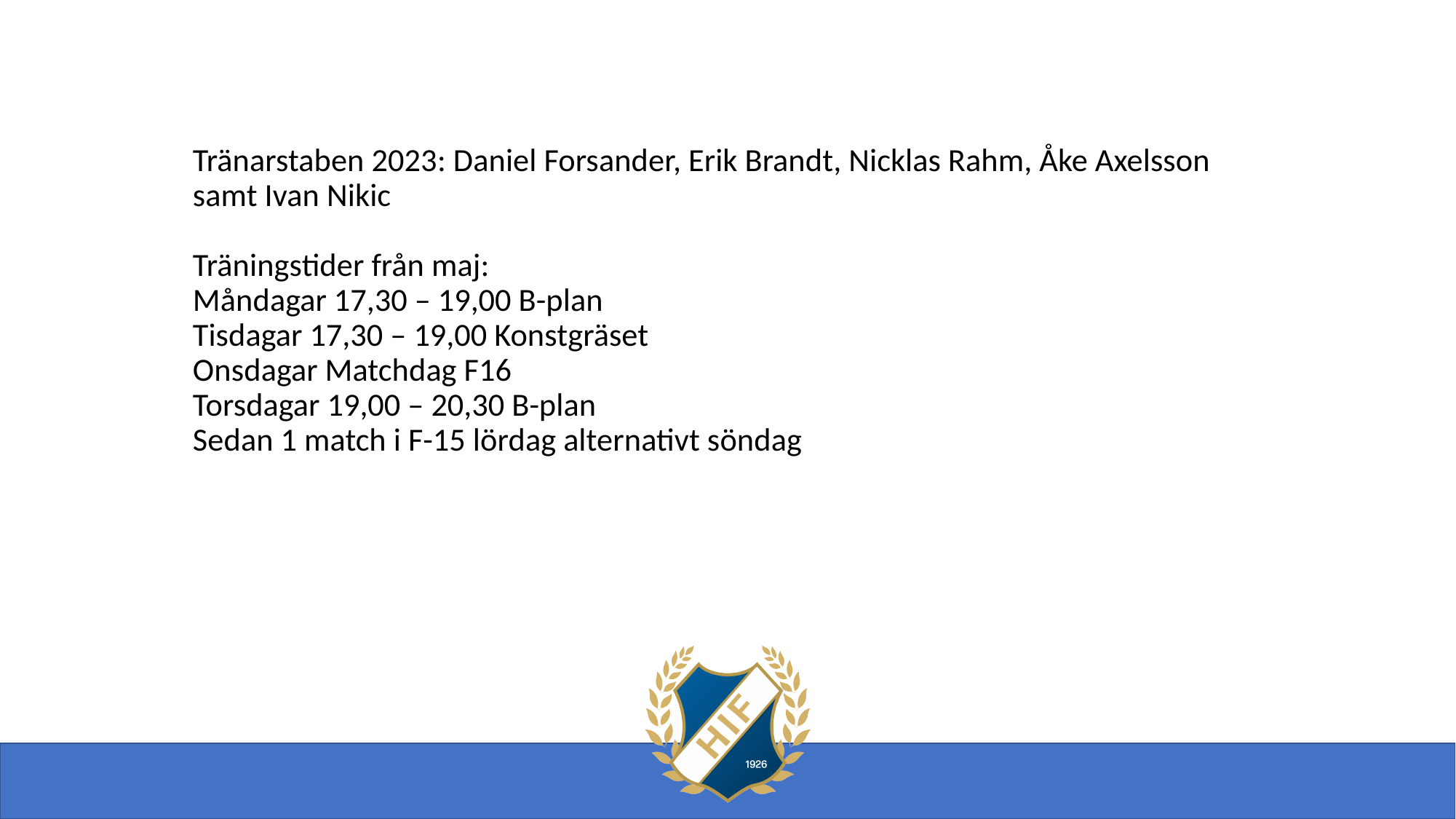

# Tränarstaben 2023: Daniel Forsander, Erik Brandt, Nicklas Rahm, Åke Axelsson samt Ivan Nikic Träningstider från maj: Måndagar 17,30 – 19,00 B-plan Tisdagar 17,30 – 19,00 Konstgräset Onsdagar Matchdag F16 Torsdagar 19,00 – 20,30 B-plan Sedan 1 match i F-15 lördag alternativt söndag